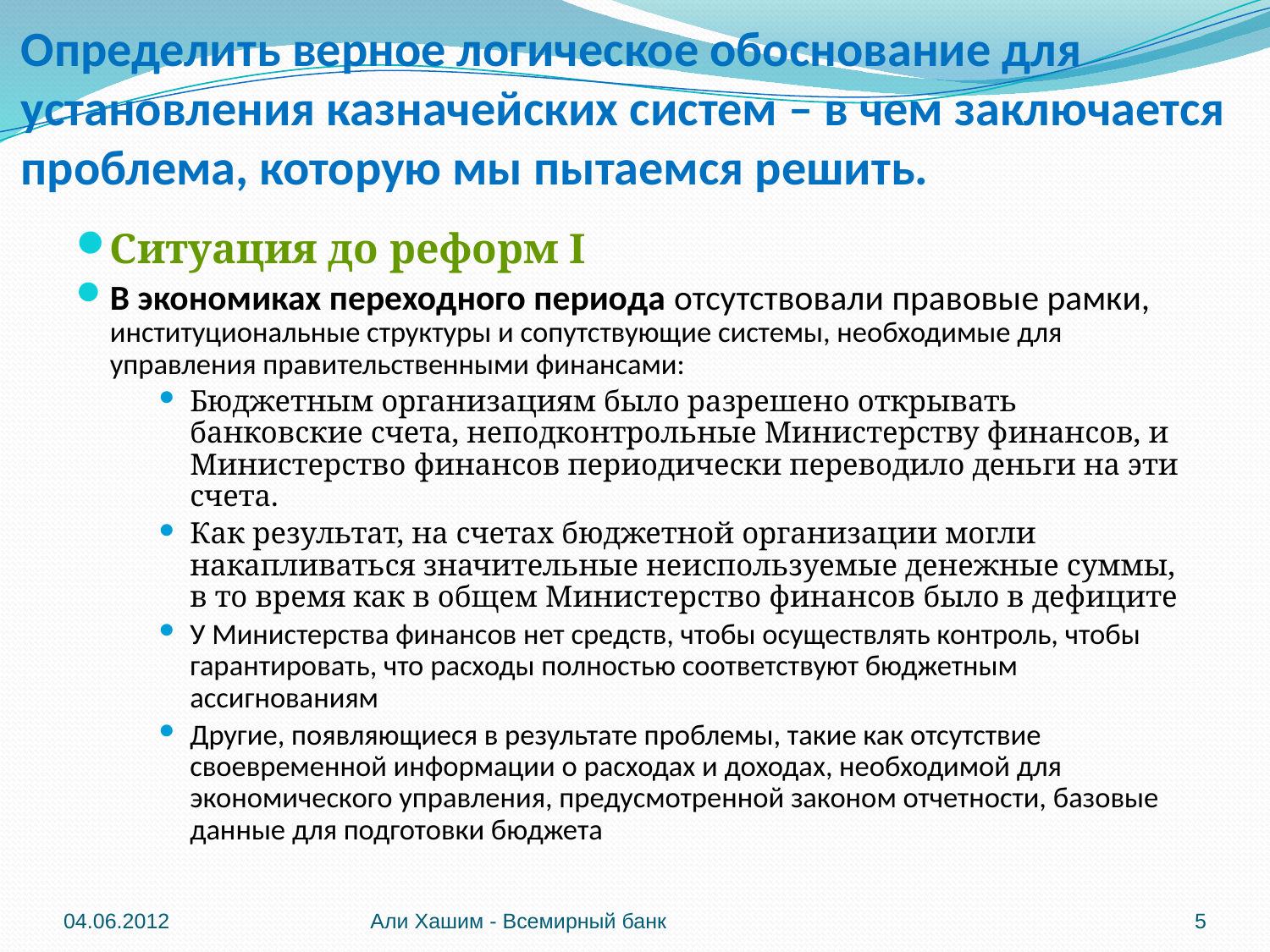

# Определить верное логическое обоснование для установления казначейских систем – в чем заключается проблема, которую мы пытаемся решить.
Ситуация до реформ I
В экономиках переходного периода отсутствовали правовые рамки,  институциональные структуры и сопутствующие системы, необходимые для управления правительственными финансами:
Бюджетным организациям было разрешено открывать банковские счета, неподконтрольные Министерству финансов, и Министерство финансов периодически переводило деньги на эти  счета.
Как результат, на счетах бюджетной организации могли накапливаться значительные неиспользуемые денежные суммы, в то время как в общем Министерство финансов было в дефиците
У Министерства финансов нет средств, чтобы осуществлять контроль, чтобы гарантировать, что расходы полностью соответствуют бюджетным ассигнованиям
Другие, появляющиеся в результате проблемы, такие как отсутствие своевременной информации о расходах и доходах, необходимой для экономического управления, предусмотренной законом отчетности, базовые данные для подготовки бюджета
04.06.2012
Али Хашим - Всемирный банк
5